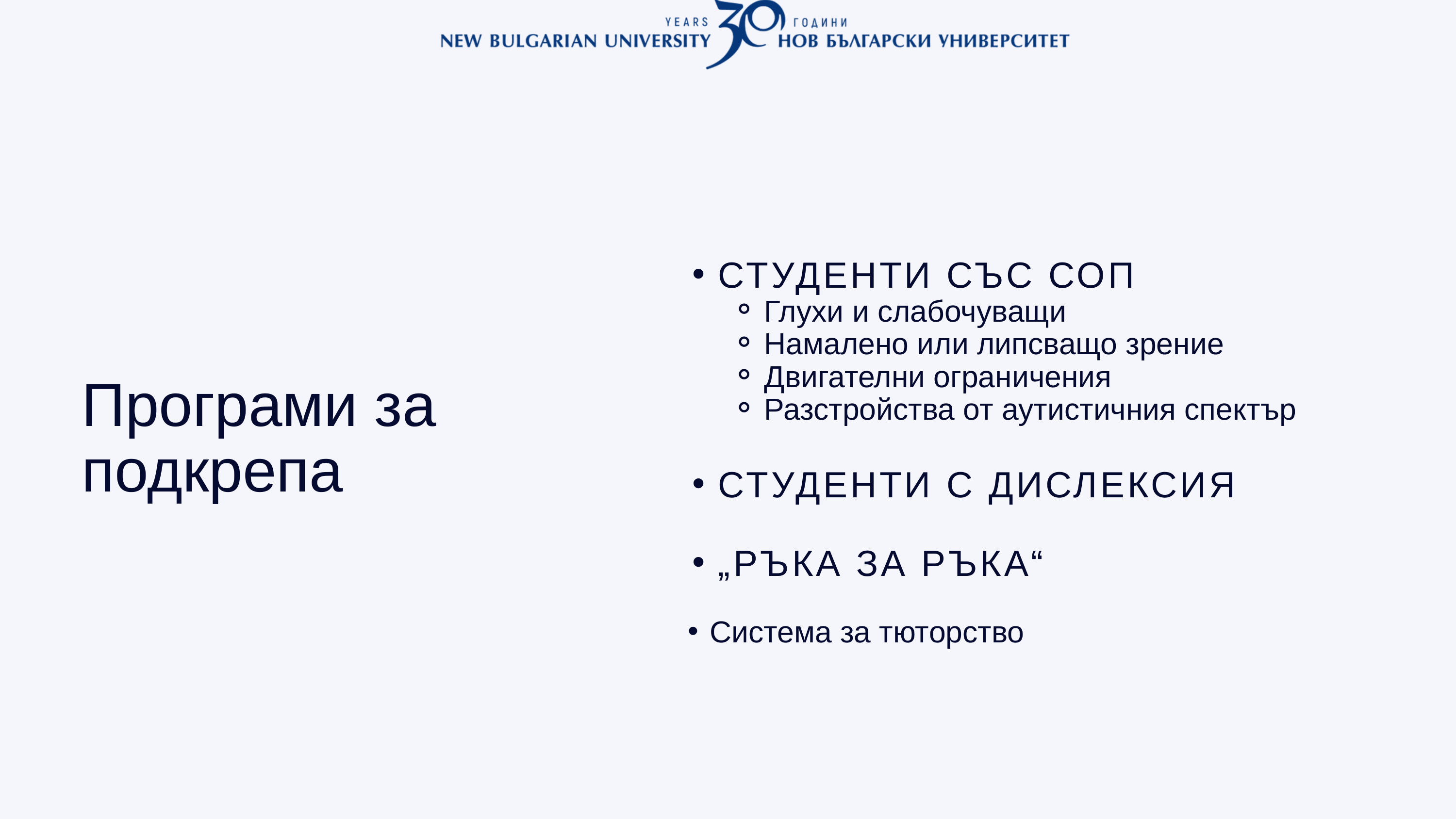

СТУДЕНТИ СЪС СОП
Глухи и слабочуващи
Намалено или липсващо зрение
Двигателни ограничения
Разстройства от аутистичния спектър

СТУДЕНТИ С ДИСЛЕКСИЯ

„РЪКА ЗА РЪКА“

Система за тюторство

Програми за подкрепа